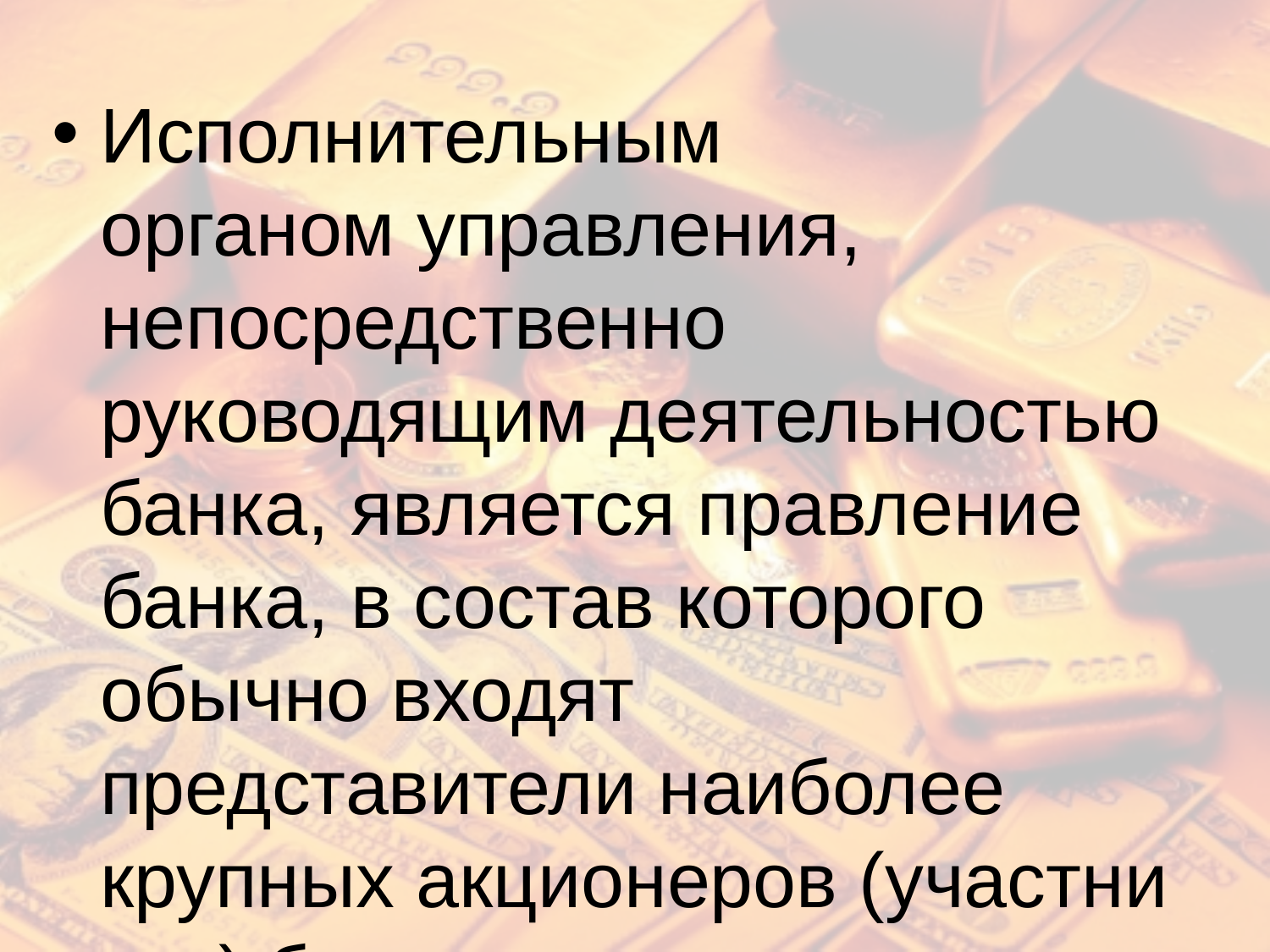

Исполнительным органом управления, непосредственно руководящим деятельностью банка, является правление банка, в состав которого обычно входят представители наиболее крупных акционеров (участников) банка.